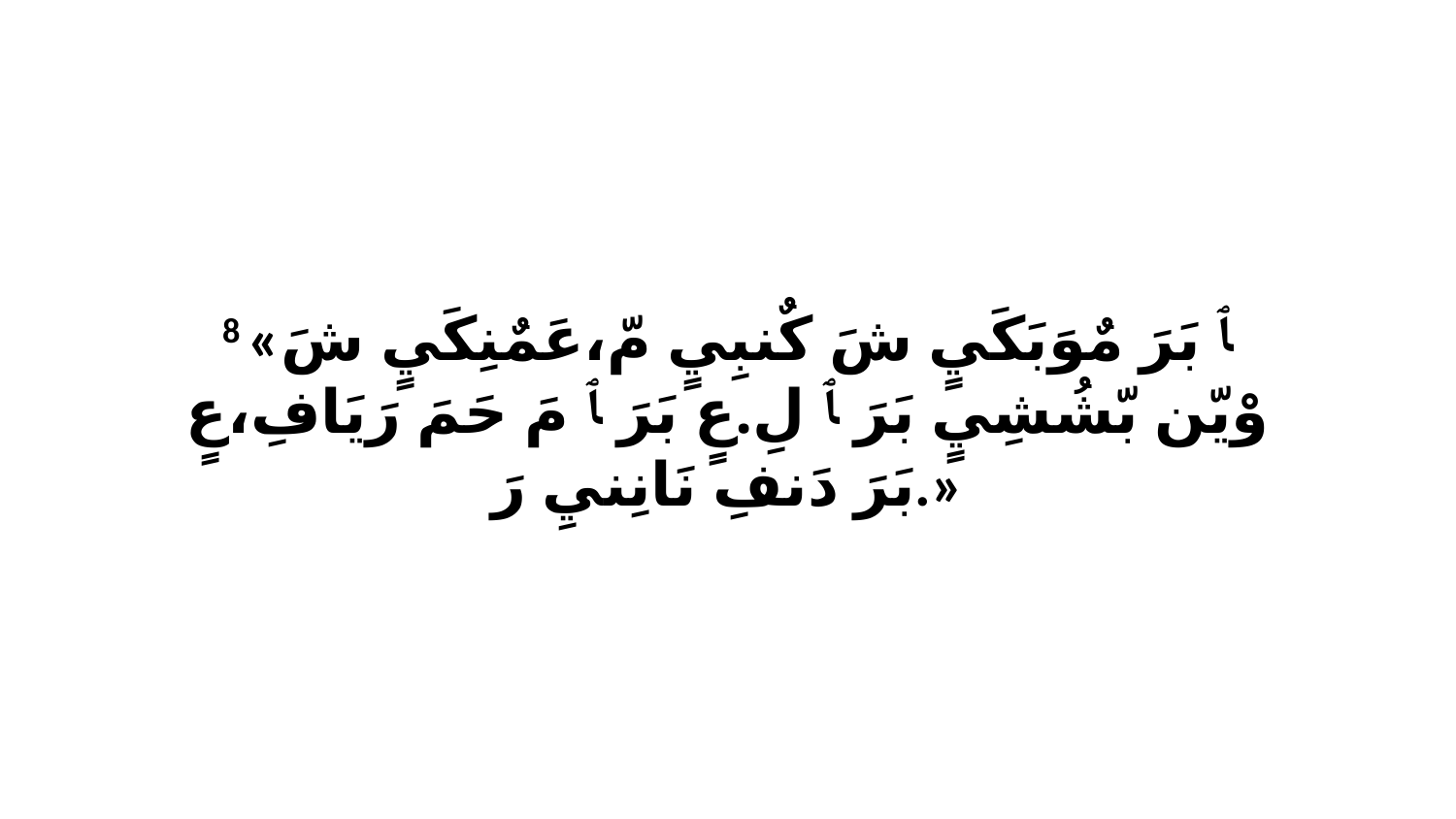

8 «ﭑ بَرَ مٌوَبَكَيٍ شَ كٌنبِيٍ مّ،عَمٌنِكَيٍ شَ وْيّن بّشُشِيٍ بَرَ ﭑ لِ.عٍ بَرَ ﭑ مَ حَمَ رَيَافِ،عٍ بَرَ دَنفِ نَانِنيِ رَ.»